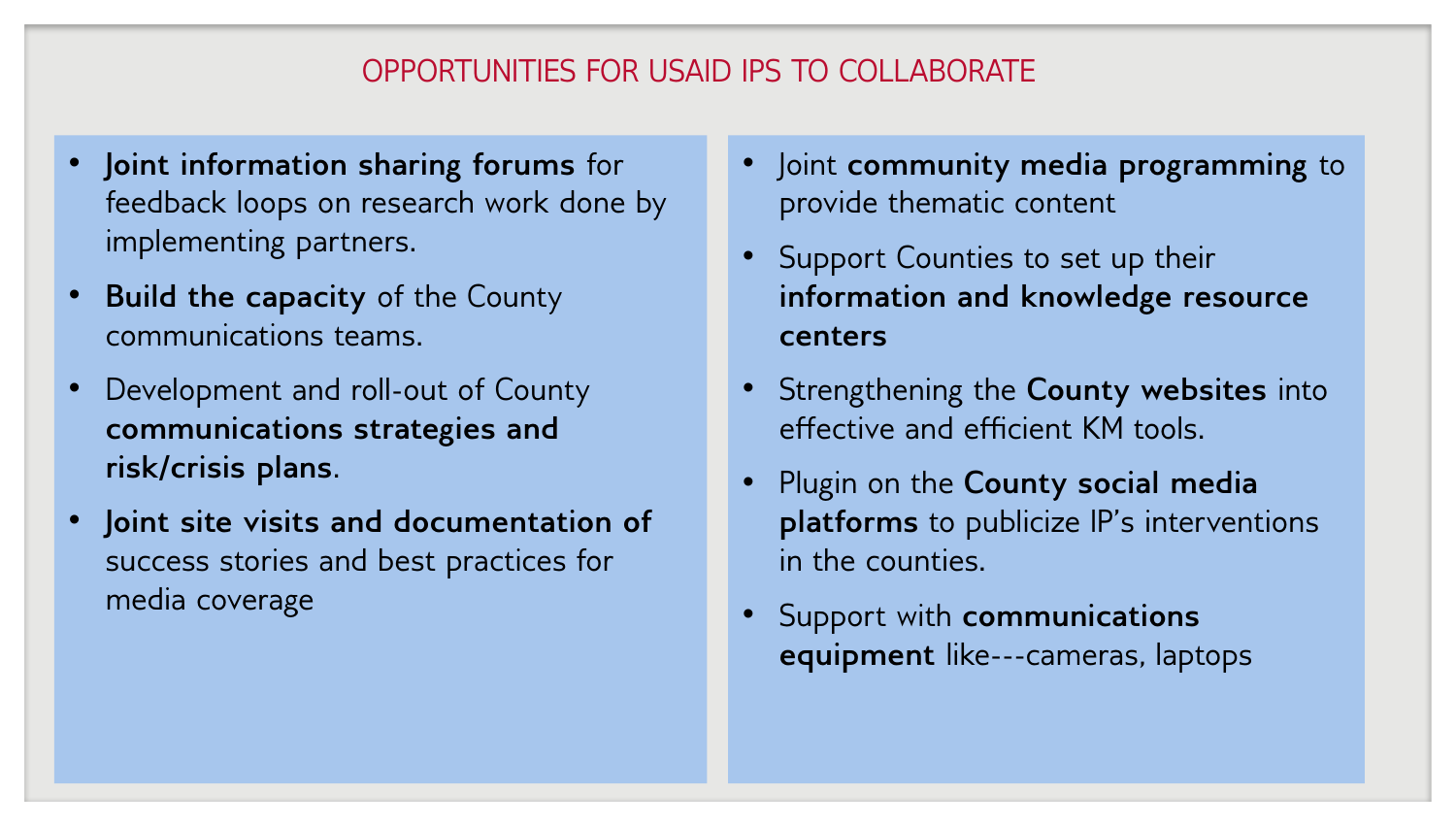

# OPPORTUNITIES FOR USAID IPS TO COLLABORATE
Joint information sharing forums for feedback loops on research work done by implementing partners.
Build the capacity of the County communications teams.
Development and roll-out of County communications strategies and risk/crisis plans.
Joint site visits and documentation of success stories and best practices for media coverage
Joint community media programming to provide thematic content
Support Counties to set up their information and knowledge resource centers
Strengthening the County websites into effective and efficient KM tools.
Plugin on the County social media platforms to publicize IP’s interventions in the counties.
Support with communications equipment like---cameras, laptops